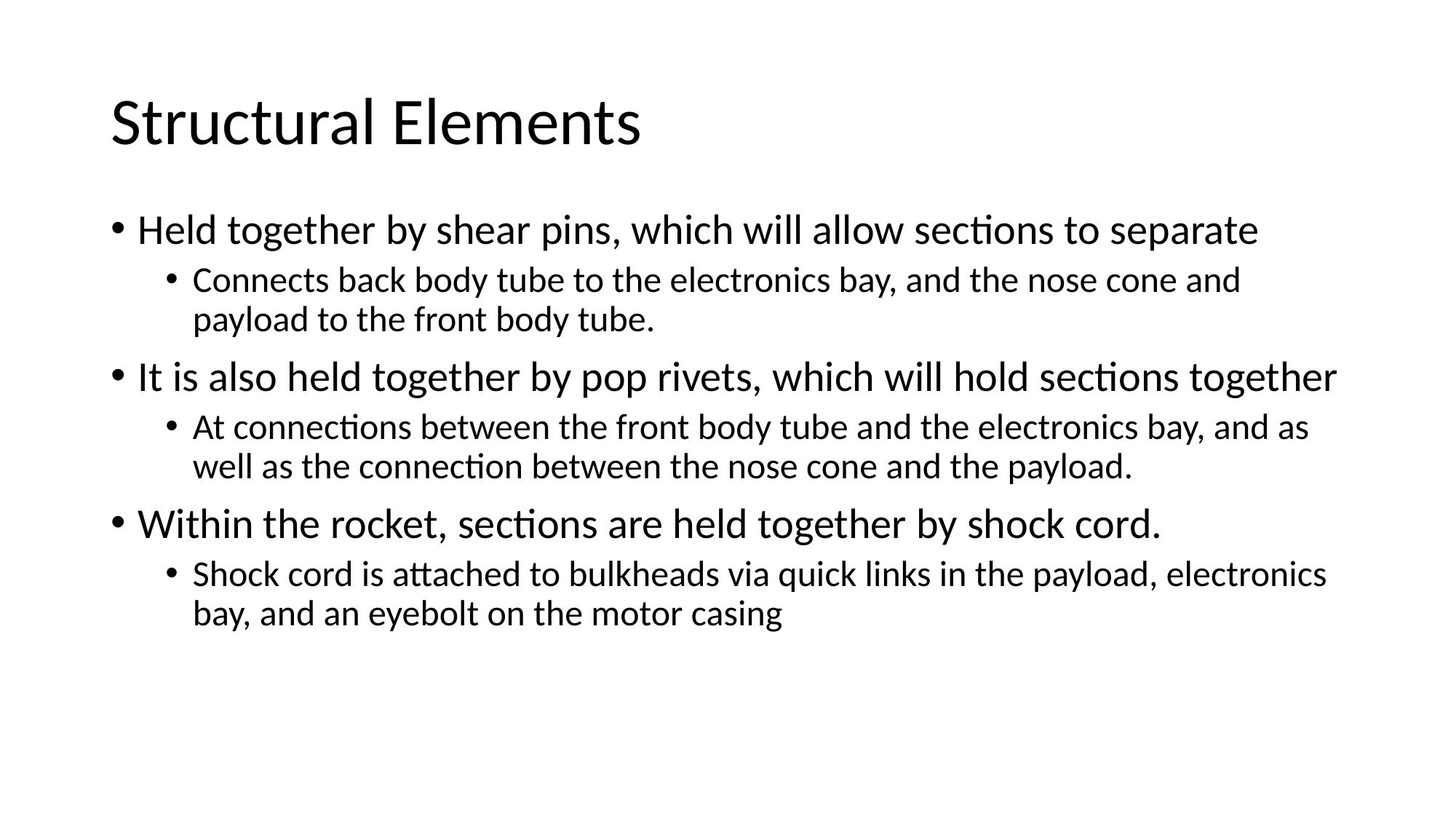

# Structural Elements
Held together by shear pins, which will allow sections to separate
Connects back body tube to the electronics bay, and the nose cone and payload to the front body tube.
It is also held together by pop rivets, which will hold sections together
At connections between the front body tube and the electronics bay, and as well as the connection between the nose cone and the payload.
Within the rocket, sections are held together by shock cord.
Shock cord is attached to bulkheads via quick links in the payload, electronics bay, and an eyebolt on the motor casing